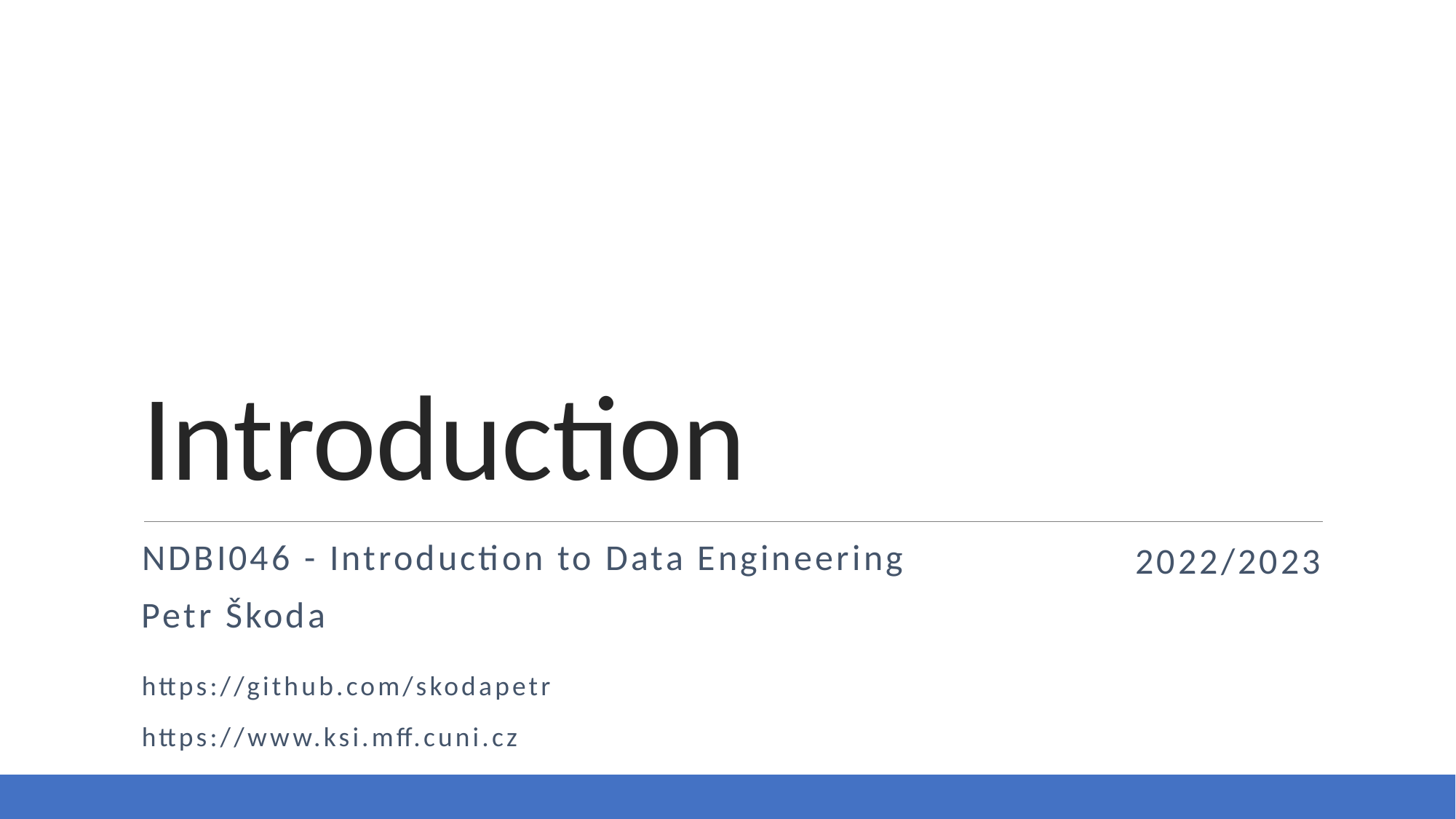

# Introduction
NDBI046 - Introduction to Data Engineering
2022/2023
Petr Škoda
https://github.com/skodapetr
https://www.ksi.mff.cuni.cz